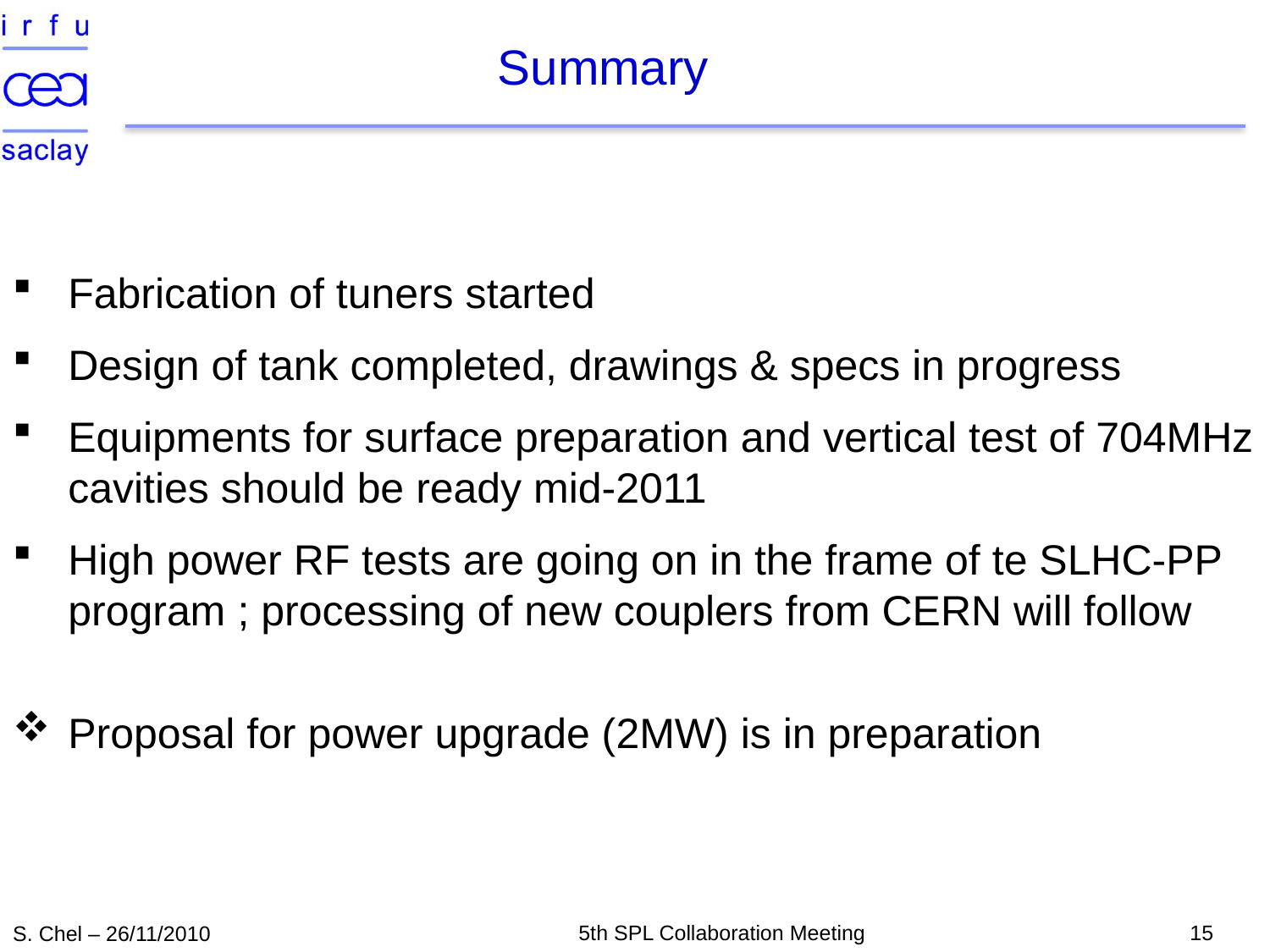

Summary
Fabrication of tuners started
Design of tank completed, drawings & specs in progress
Equipments for surface preparation and vertical test of 704MHz cavities should be ready mid-2011
High power RF tests are going on in the frame of te SLHC-PP program ; processing of new couplers from CERN will follow
Proposal for power upgrade (2MW) is in preparation